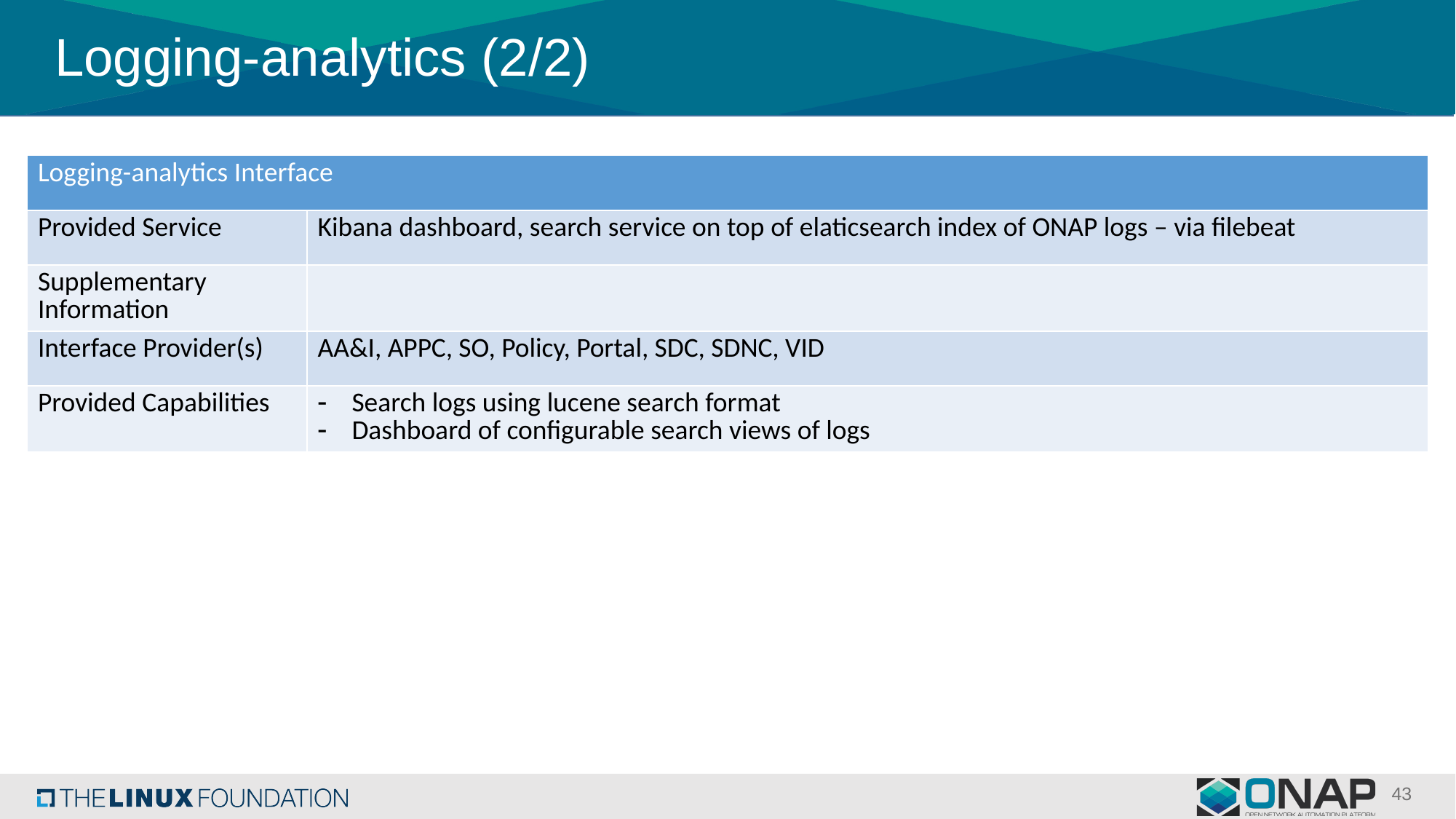

Logging-analytics (2/2)
| Logging-analytics Interface |  |
| --- | --- |
| Provided Service | Kibana dashboard, search service on top of elaticsearch index of ONAP logs – via filebeat |
| Supplementary Information |  |
| Interface Provider(s) | AA&I, APPC, SO, Policy, Portal, SDC, SDNC, VID |
| Provided Capabilities | Search logs using lucene search format Dashboard of configurable search views of logs |
43